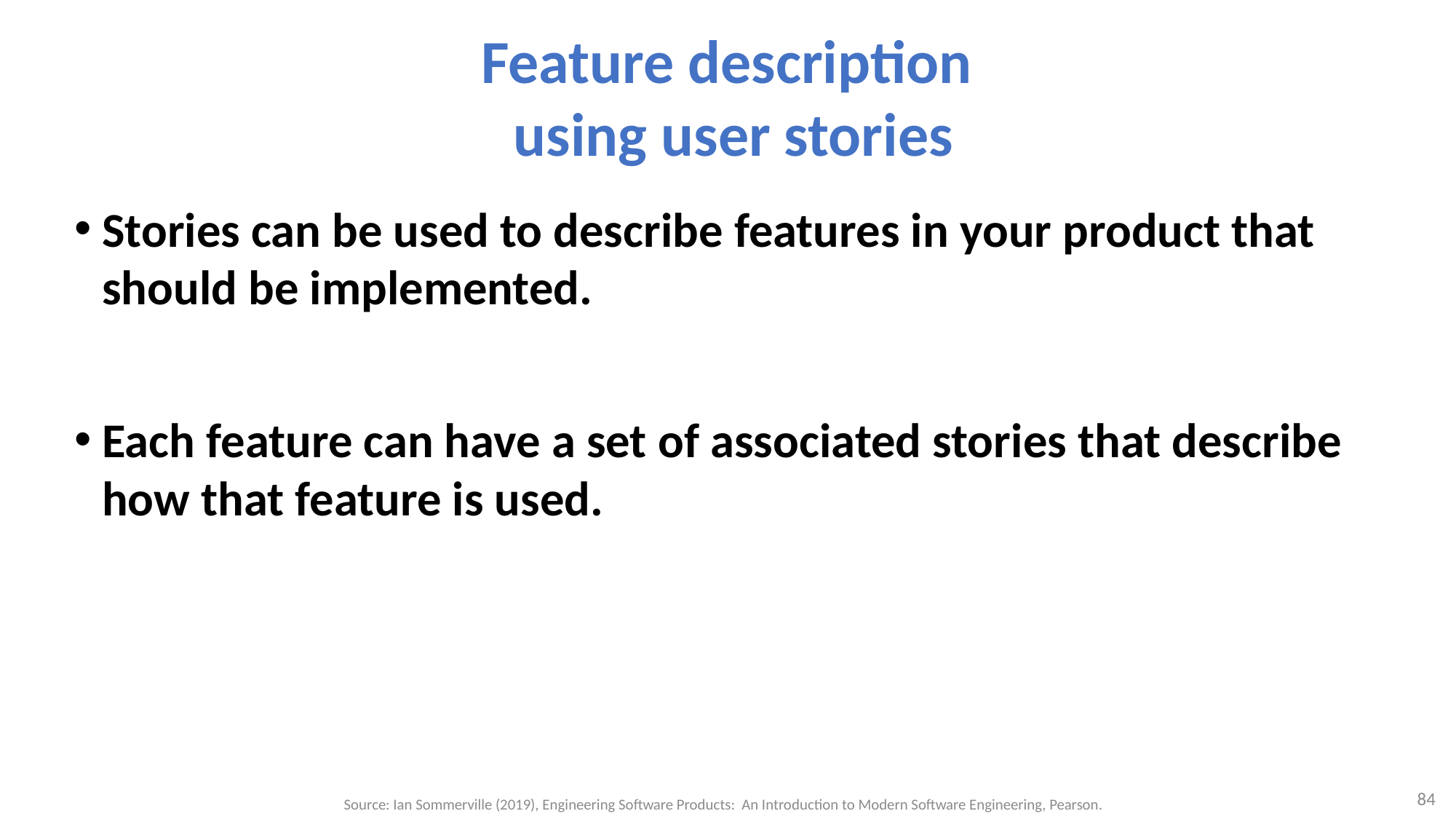

# Feature description using user stories
Stories can be used to describe features in your product that should be implemented.

Each feature can have a set of associated stories that describe how that feature is used.

84
Source: Ian Sommerville (2019), Engineering Software Products:  An Introduction to Modern Software Engineering, Pearson.